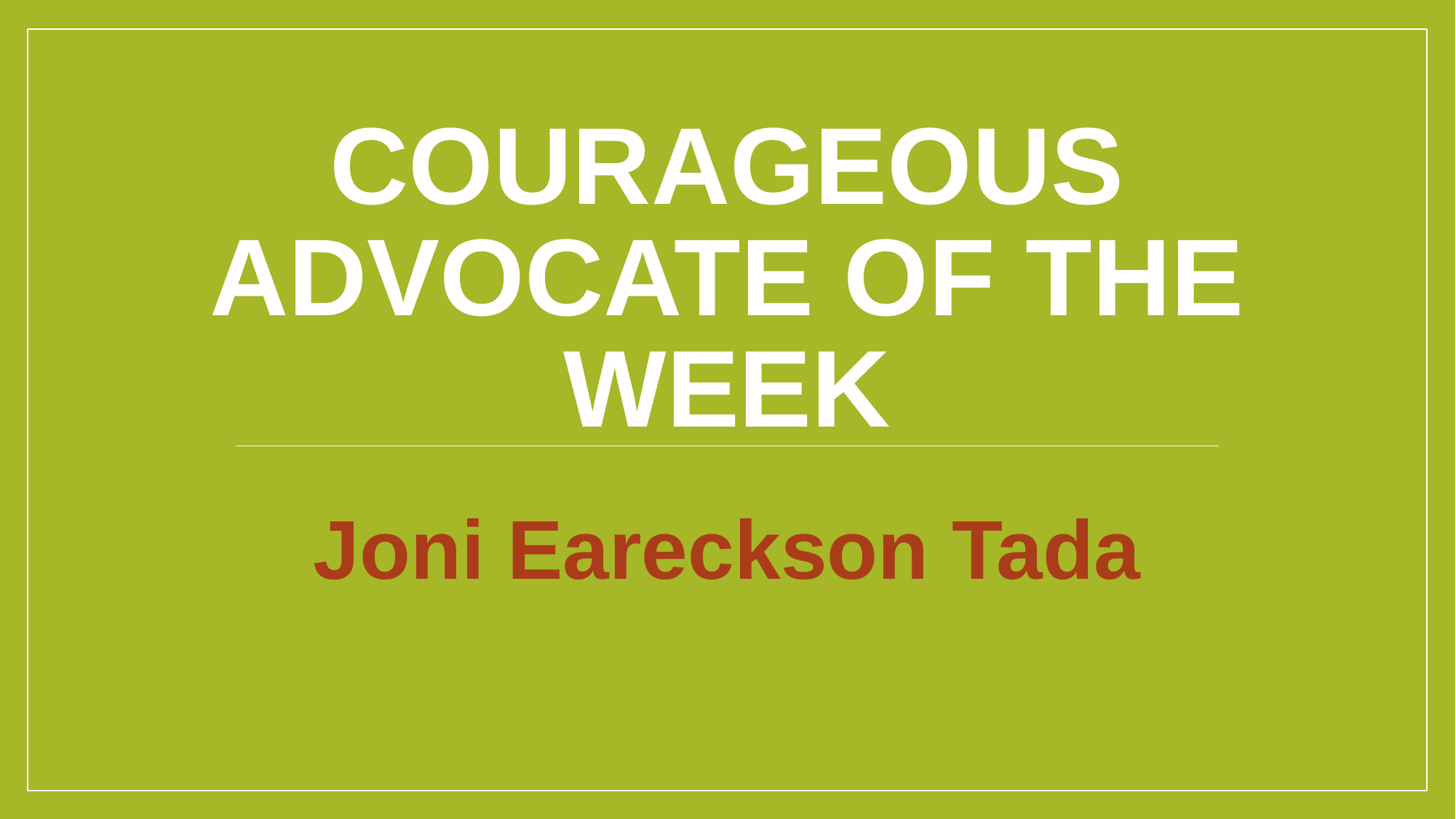

# COURAGEOUS ADVOCATE of the WEEK
Joni Eareckson Tada